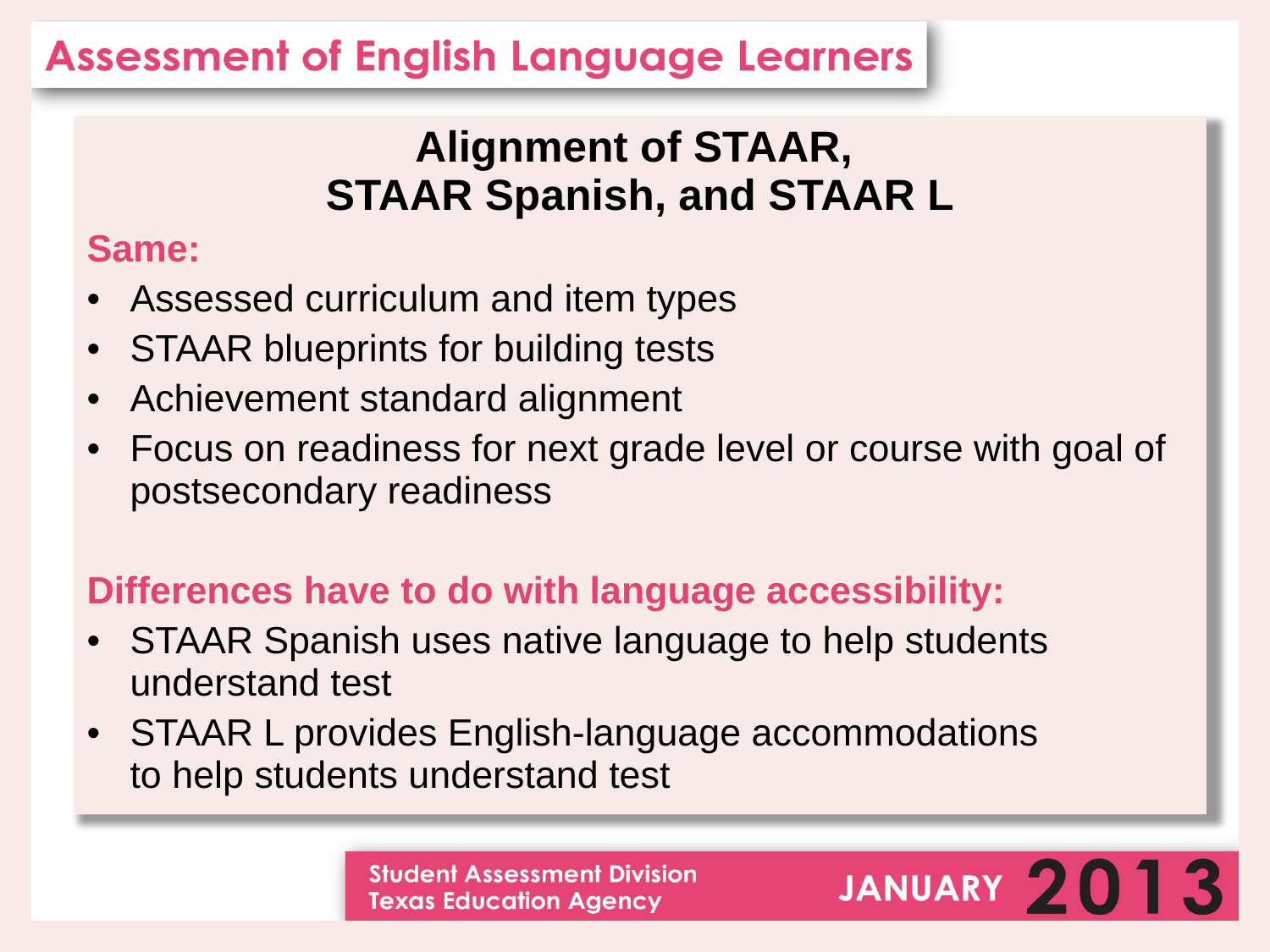

Alignment of STAAR,
STAAR Spanish, and STAAR L
Same:
Assessed curriculum and item types
STAAR blueprints for building tests
Achievement standard alignment
Focus on readiness for next grade level or course with goal of postsecondary readiness

Differences have to do with language accessibility:
STAAR Spanish uses native language to help students understand test
STAAR L provides English-language accommodations
to help students understand test